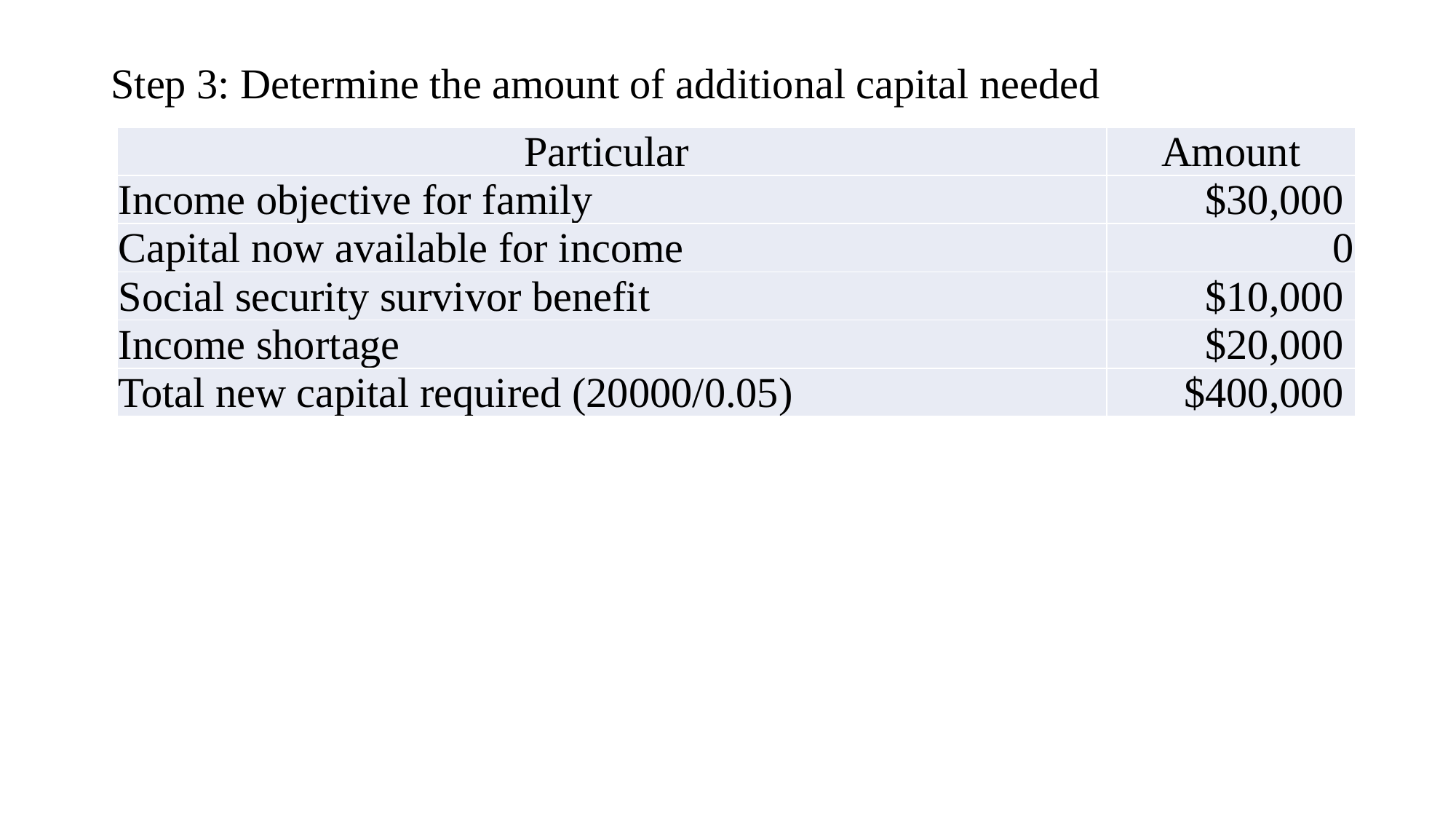

Step 3: Determine the amount of additional capital needed
| Particular | Amount |
| --- | --- |
| Income objective for family | $30,000 |
| Capital now available for income | 0 |
| Social security survivor benefit | $10,000 |
| Income shortage | $20,000 |
| Total new capital required (20000/0.05) | $400,000 |